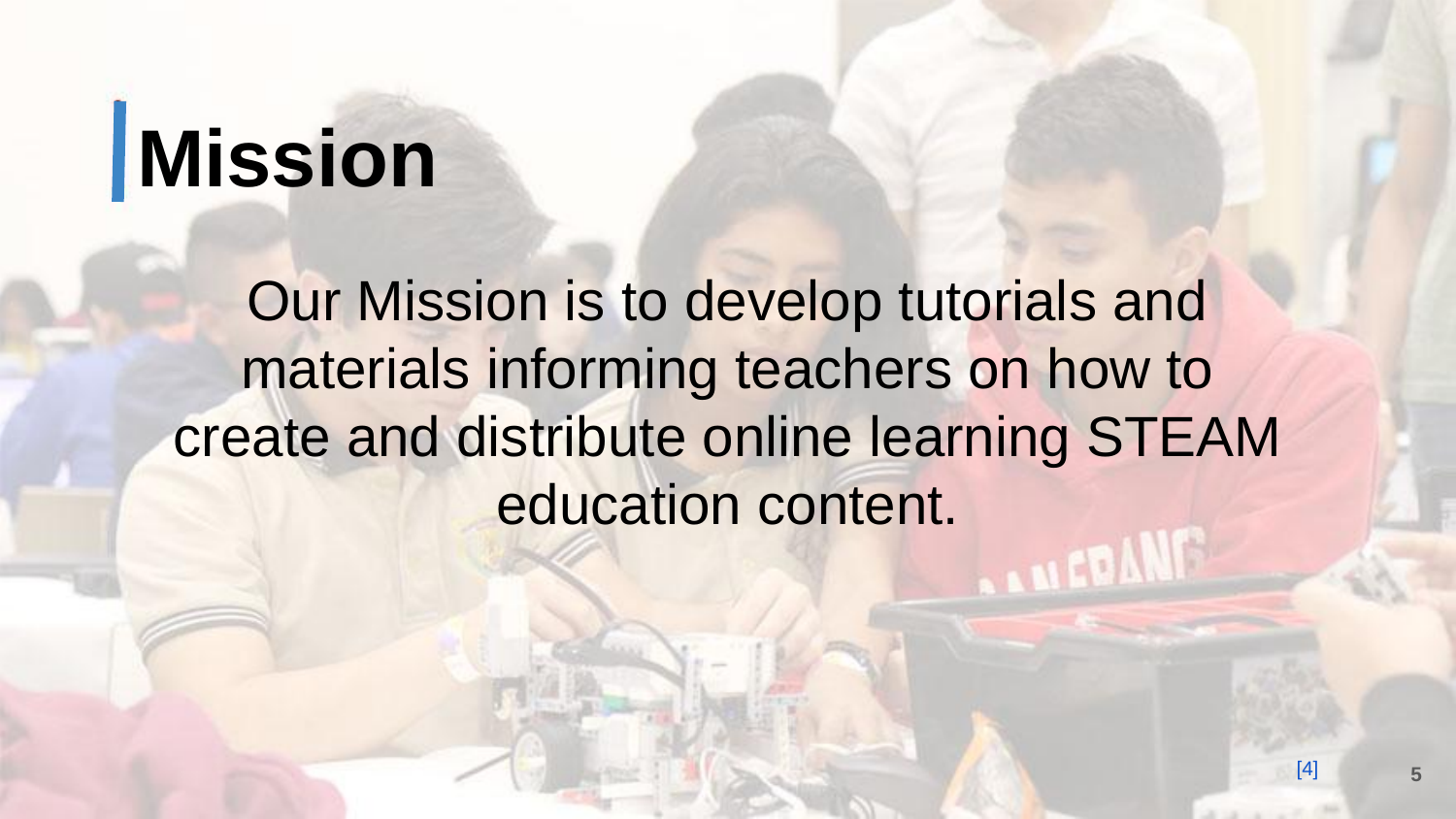

Mission
Our Mission is to develop tutorials and materials informing teachers on how to create and distribute online learning STEAM education content.
[4]
5